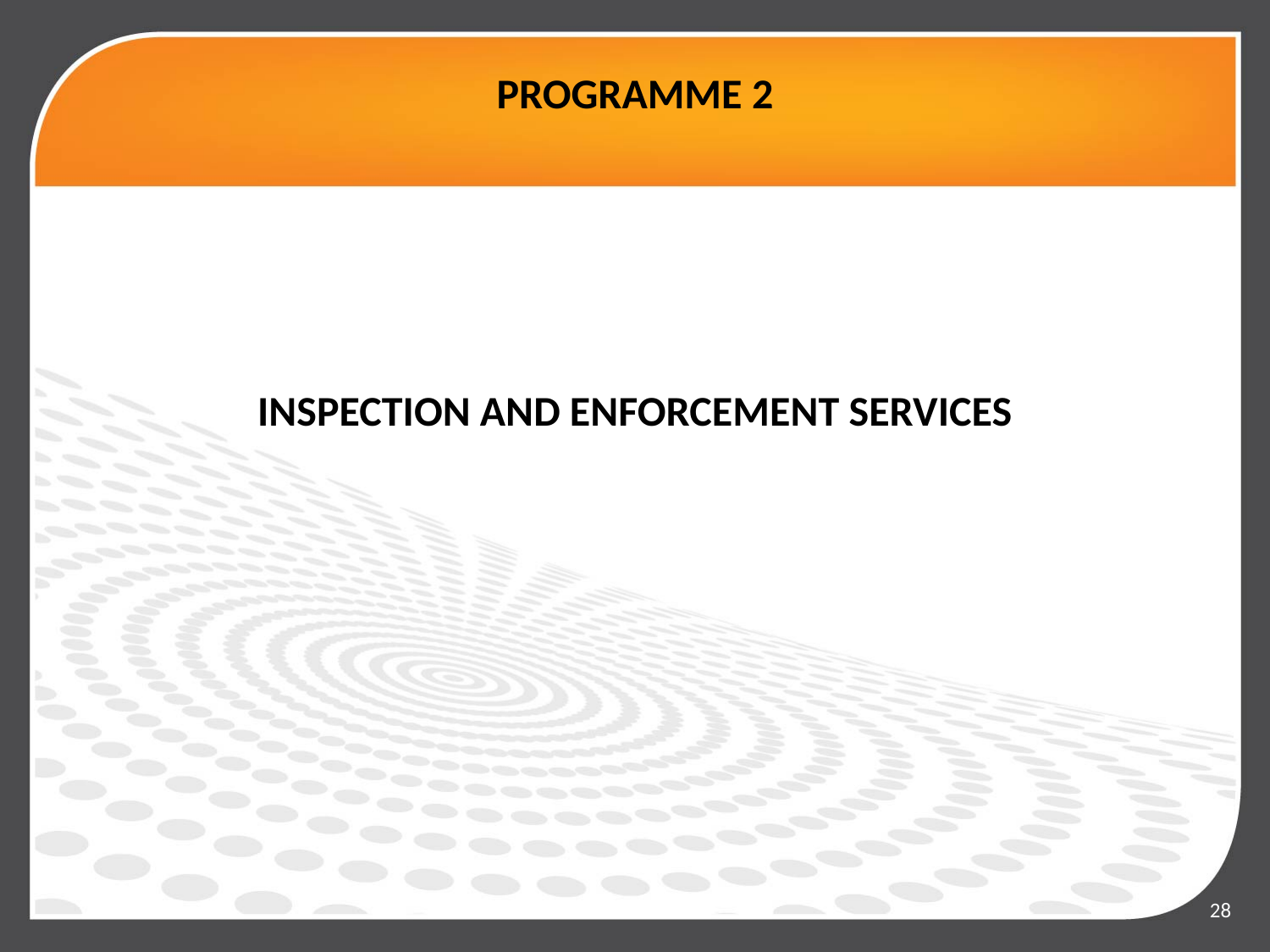

# PROGRAMME 2

INSPECTION AND ENFORCEMENT SERVICES
28